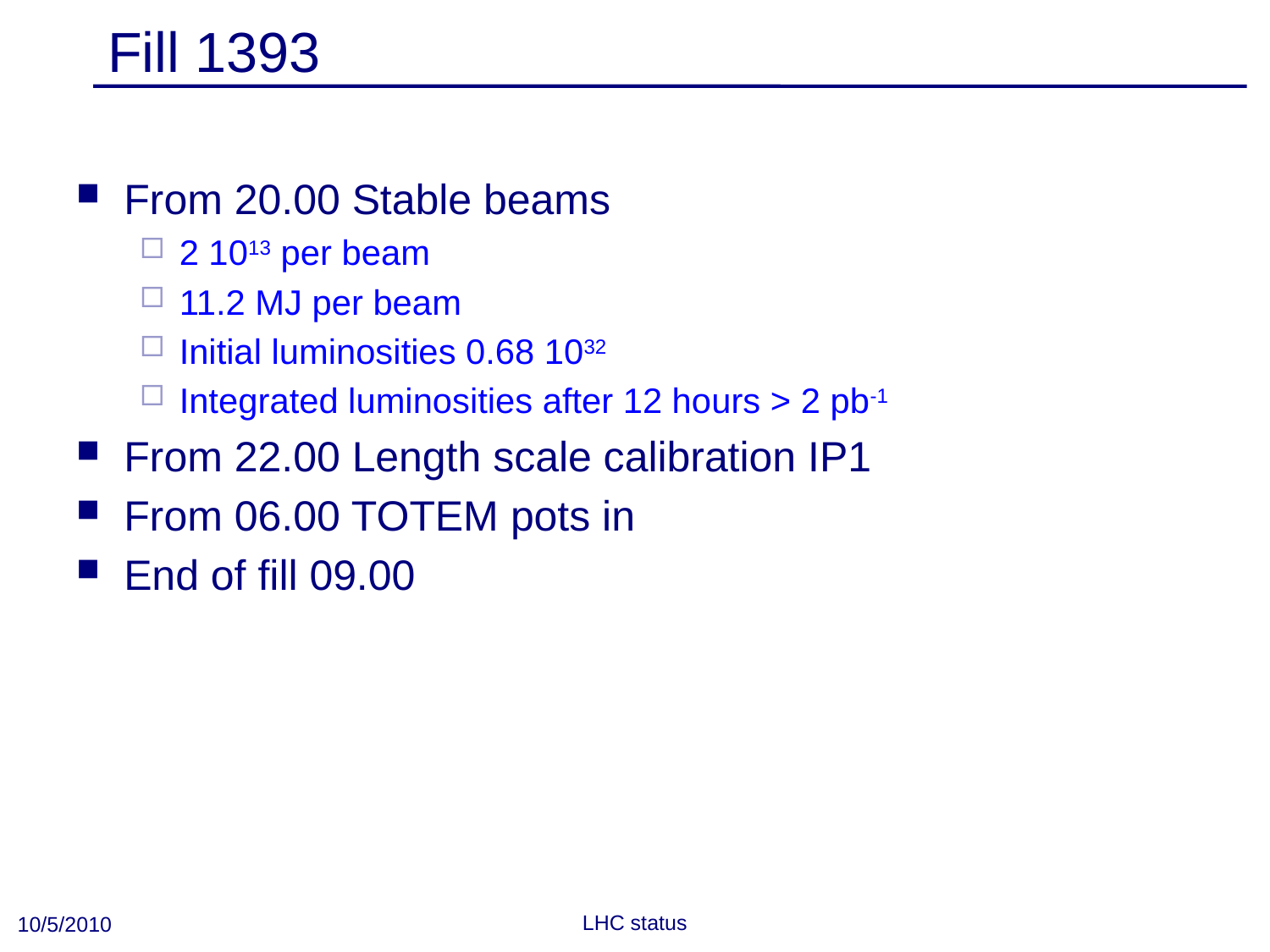

# Fill 1393
From 20.00 Stable beams
2 1013 per beam
11.2 MJ per beam
Initial luminosities 0.68 1032
Integrated luminosities after 12 hours > 2 pb-1
From 22.00 Length scale calibration IP1
From 06.00 TOTEM pots in
End of fill 09.00
10/5/2010
LHC status